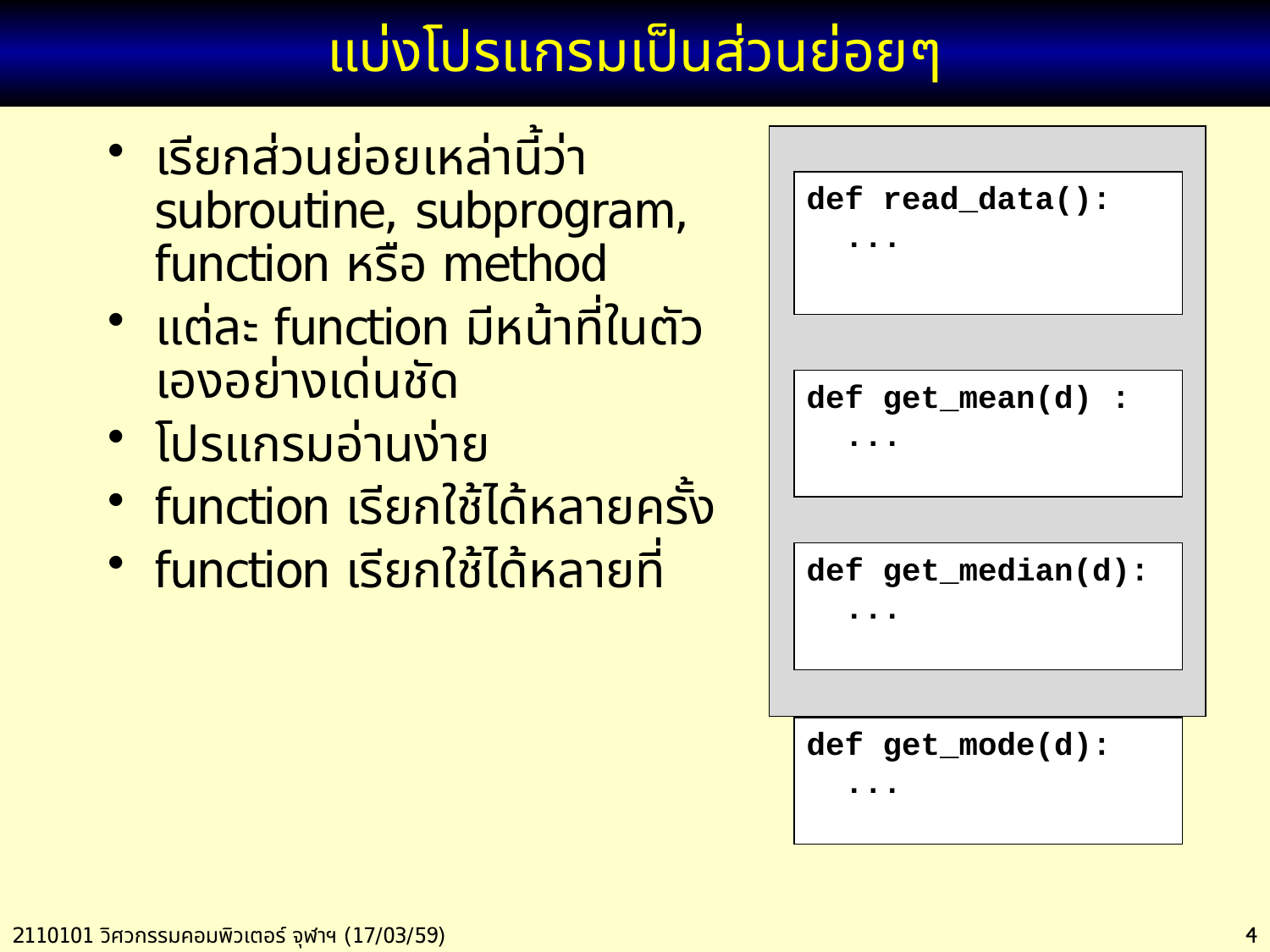

# แบ่งโปรแกรมเป็นส่วนย่อยๆ
เรียกส่วนย่อยเหล่านี้ว่า
subroutine, subprogram, function หรือ method
แต่ละ function มีหน้าที่ในตัวเองอย่างเด่นชัด
โปรแกรมอ่านง่าย
function เรียกใช้ได้หลายครั้ง
function เรียกใช้ได้หลายที่

def read_data():
  ...

def get_mean(d) :
  ...

def get_median(d):
  ...

def get_mode(d):
  ...